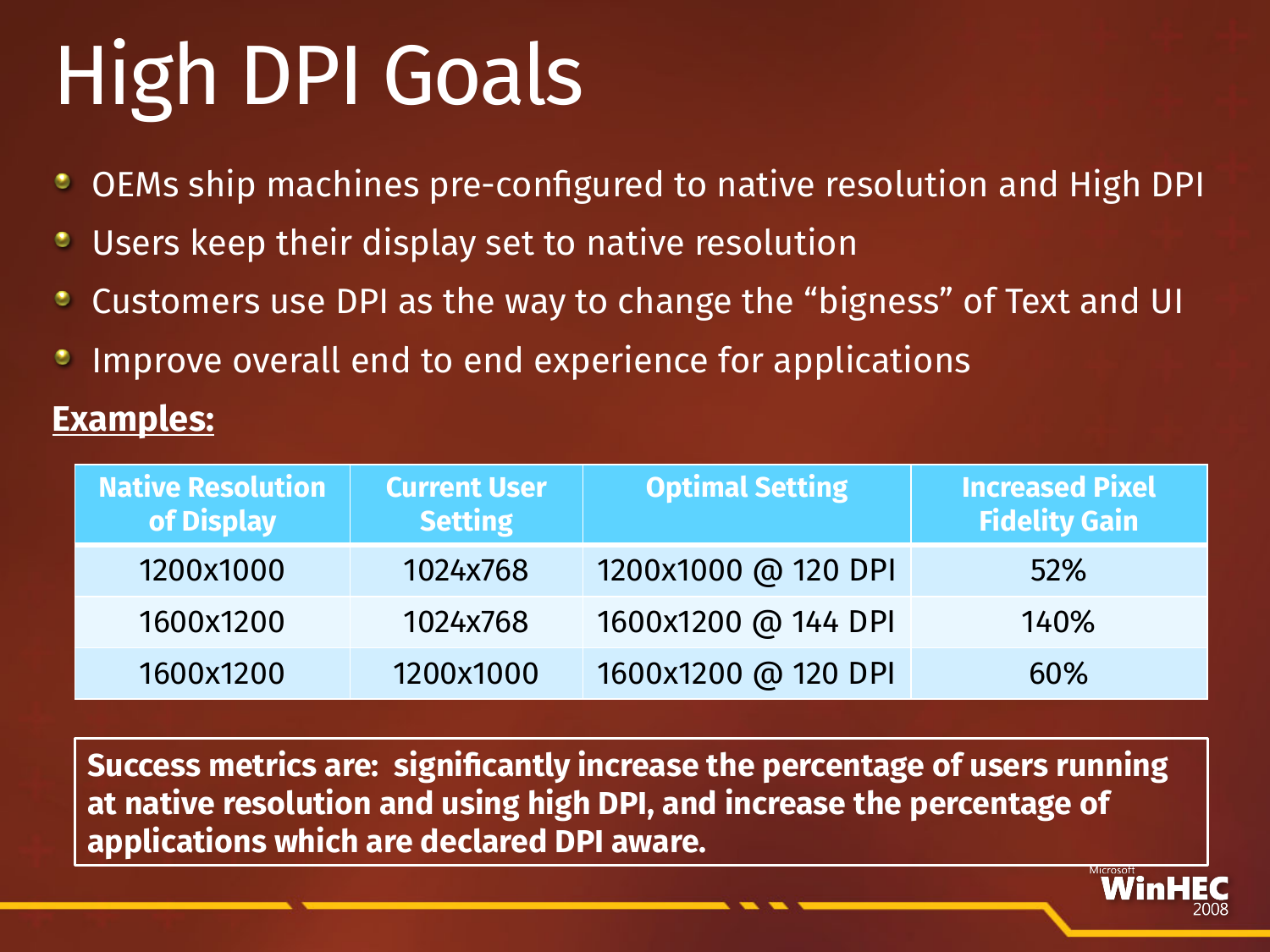

# High DPI Goals
OEMs ship machines pre-configured to native resolution and High DPI
Users keep their display set to native resolution
Customers use DPI as the way to change the “bigness” of Text and UI
Improve overall end to end experience for applications
Examples:

| Native Resolution of Display | Current User Setting | Optimal Setting | Increased Pixel Fidelity Gain |
| --- | --- | --- | --- |
| 1200x1000 | 1024x768 | 1200x1000 @ 120 DPI | 52% |
| 1600x1200 | 1024x768 | 1600x1200 @ 144 DPI | 140% |
| 1600x1200 | 1200x1000 | 1600x1200 @ 120 DPI | 60% |
Success metrics are:  significantly increase the percentage of users running at native resolution and using high DPI, and increase the percentage of applications which are declared DPI aware.